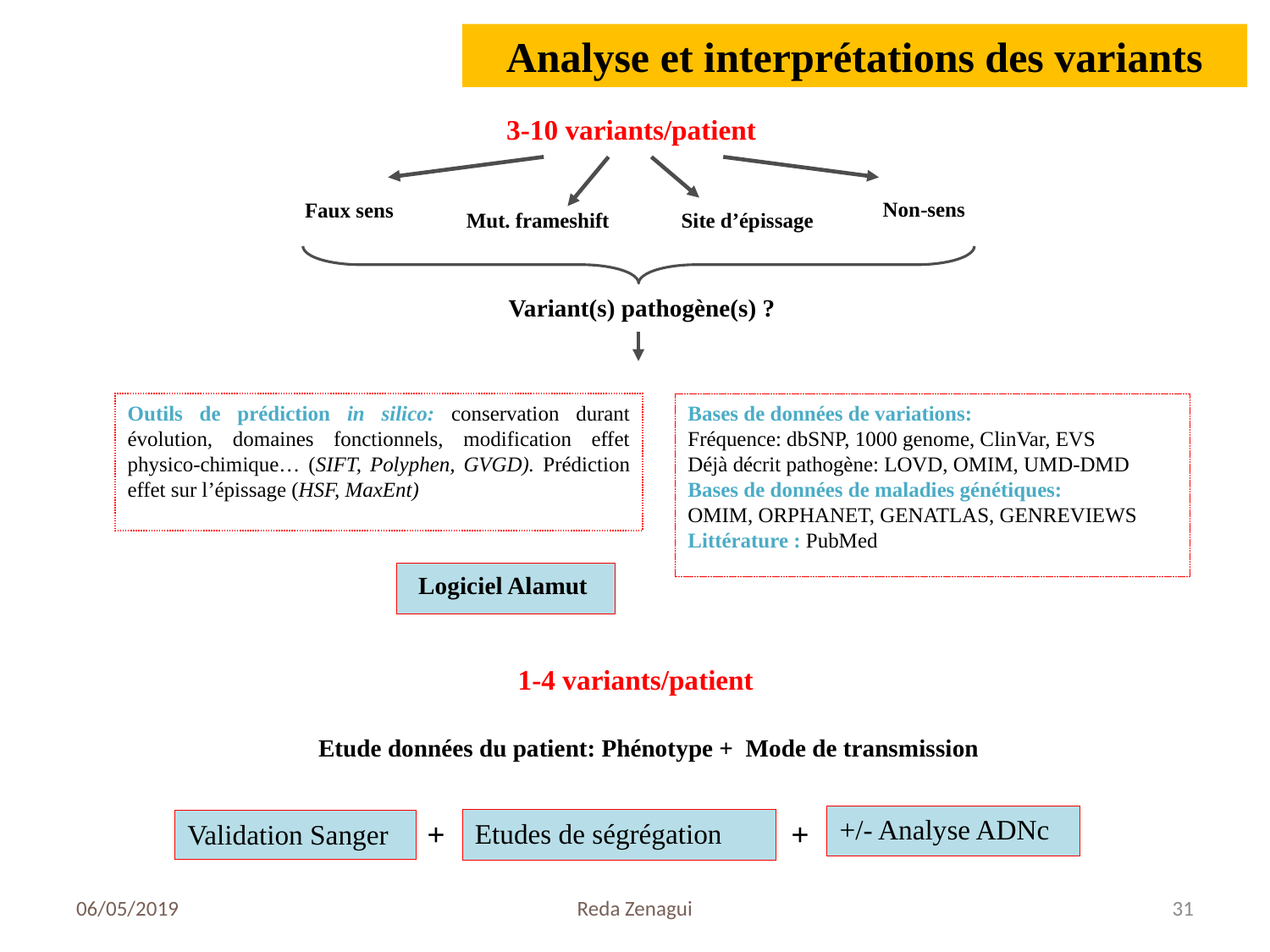

Analyse et interprétations des variants

3-10 variants/patient
Non-sens
Faux sens
Mut. frameshift
Site d’épissage
Variant(s) pathogène(s) ?
Outils de prédiction in silico: conservation durant évolution, domaines fonctionnels, modification effet physico-chimique… (SIFT, Polyphen, GVGD). Prédiction effet sur l’épissage (HSF, MaxEnt)
Bases de données de variations:
Fréquence: dbSNP, 1000 genome, ClinVar, EVS
Déjà décrit pathogène: LOVD, OMIM, UMD-DMD
Bases de données de maladies génétiques:
OMIM, ORPHANET, GENATLAS, GENREVIEWS
Littérature : PubMed
Logiciel Alamut
1-4 variants/patient
Etude données du patient: Phénotype +  Mode de transmission
+/- Analyse ADNc
+
+
Etudes de ségrégation
Validation Sanger
06/05/2019
Reda Zenagui
31